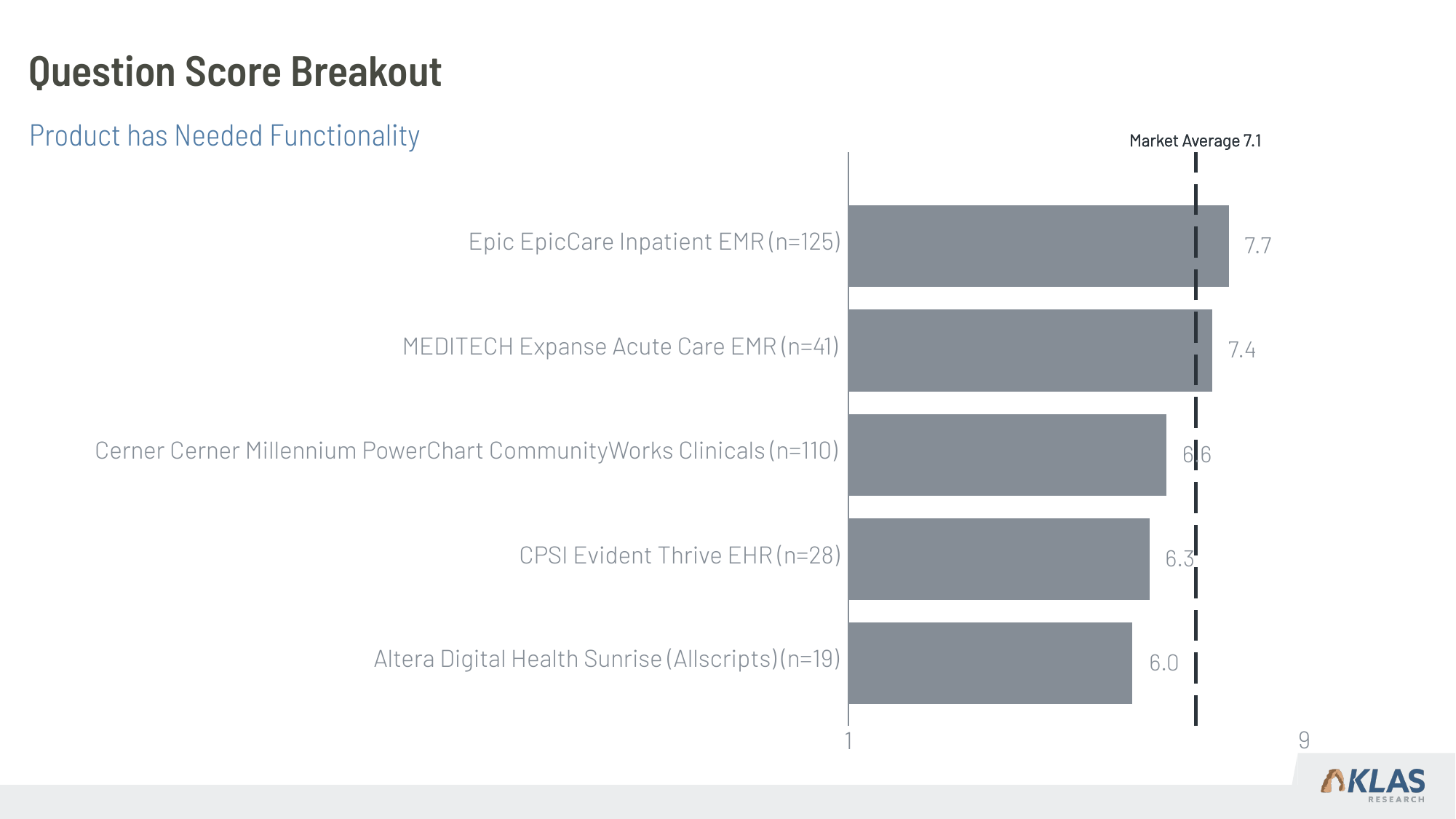

# Question Score Breakout
Product has Needed Functionality
Market Average 7.1

Epic EpicCare Inpatient EMR (n=125)
7.7

MEDITECH Expanse Acute Care EMR (n=41)
7.4

Cerner Cerner Millennium PowerChart CommunityWorks Clinicals (n=110)
6.6

CPSI Evident Thrive EHR (n=28)
6.3

Altera Digital Health Sunrise (Allscripts) (n=19)
6.0
9
1